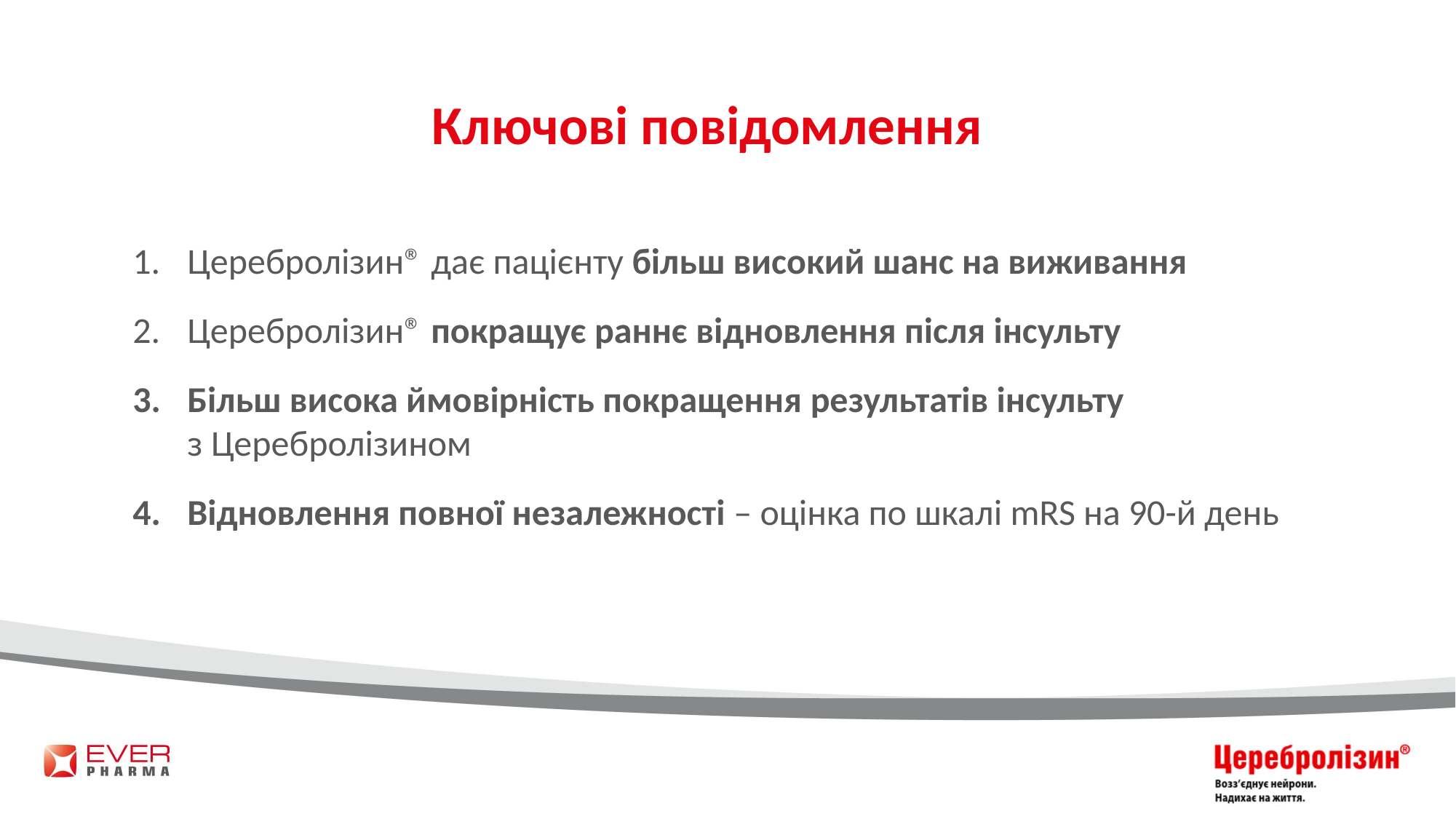

# Ключові повідомлення

Церебролізин® дає пацієнту більш високий шанс на виживання
Церебролізин® покращує раннє відновлення після інсульту
Більш висока ймовірність покращення результатів інсульту                                   з Церебролізином
Відновлення повної незалежності – оцінка по шкалі mRS на 90-й день